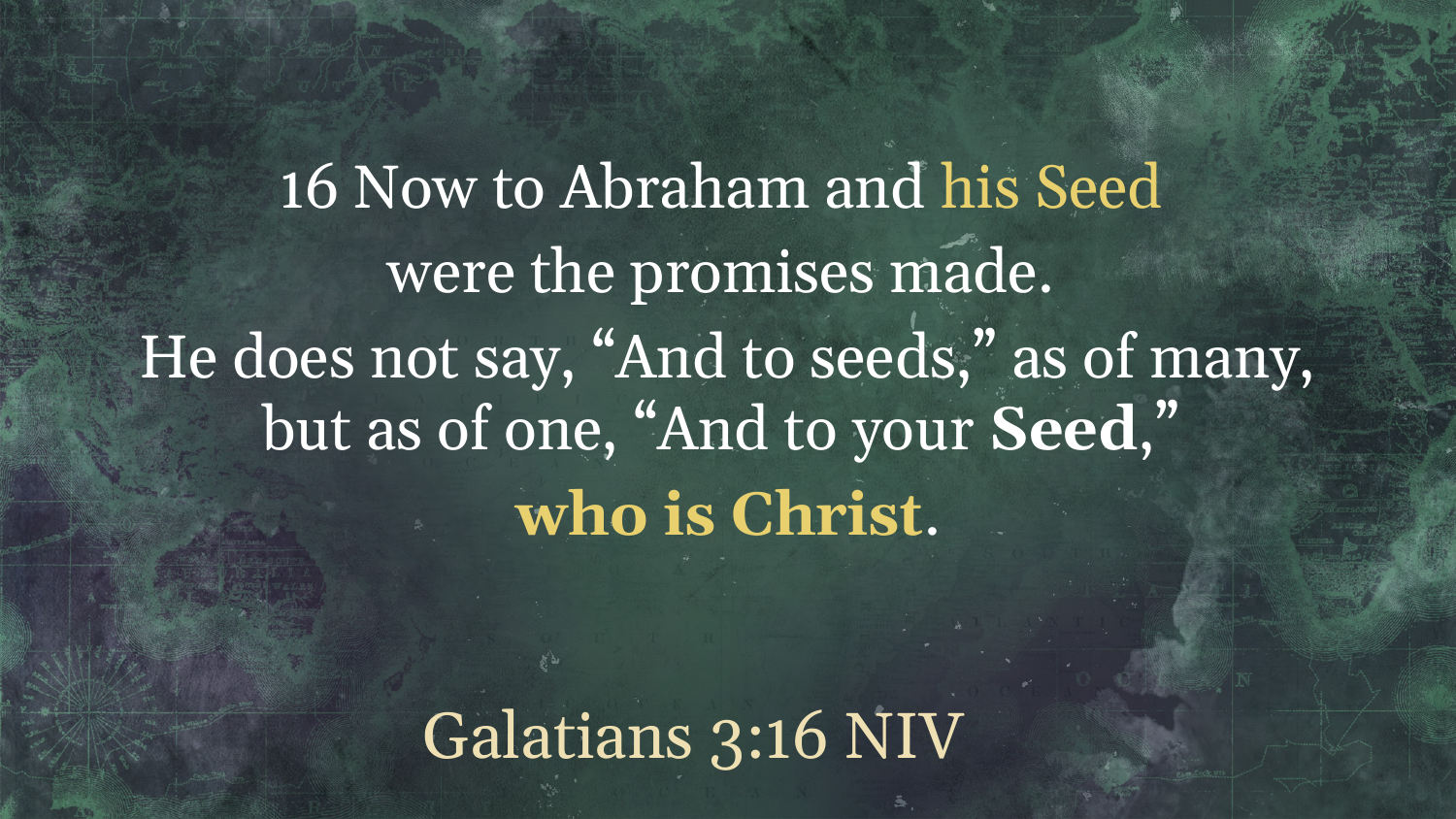

16 Now to Abraham and his Seed
were the promises made.
He does not say, “And to seeds,” as of many, but as of one, “And to your Seed,”
who is Christ.
# Galatians 3:16 NIV